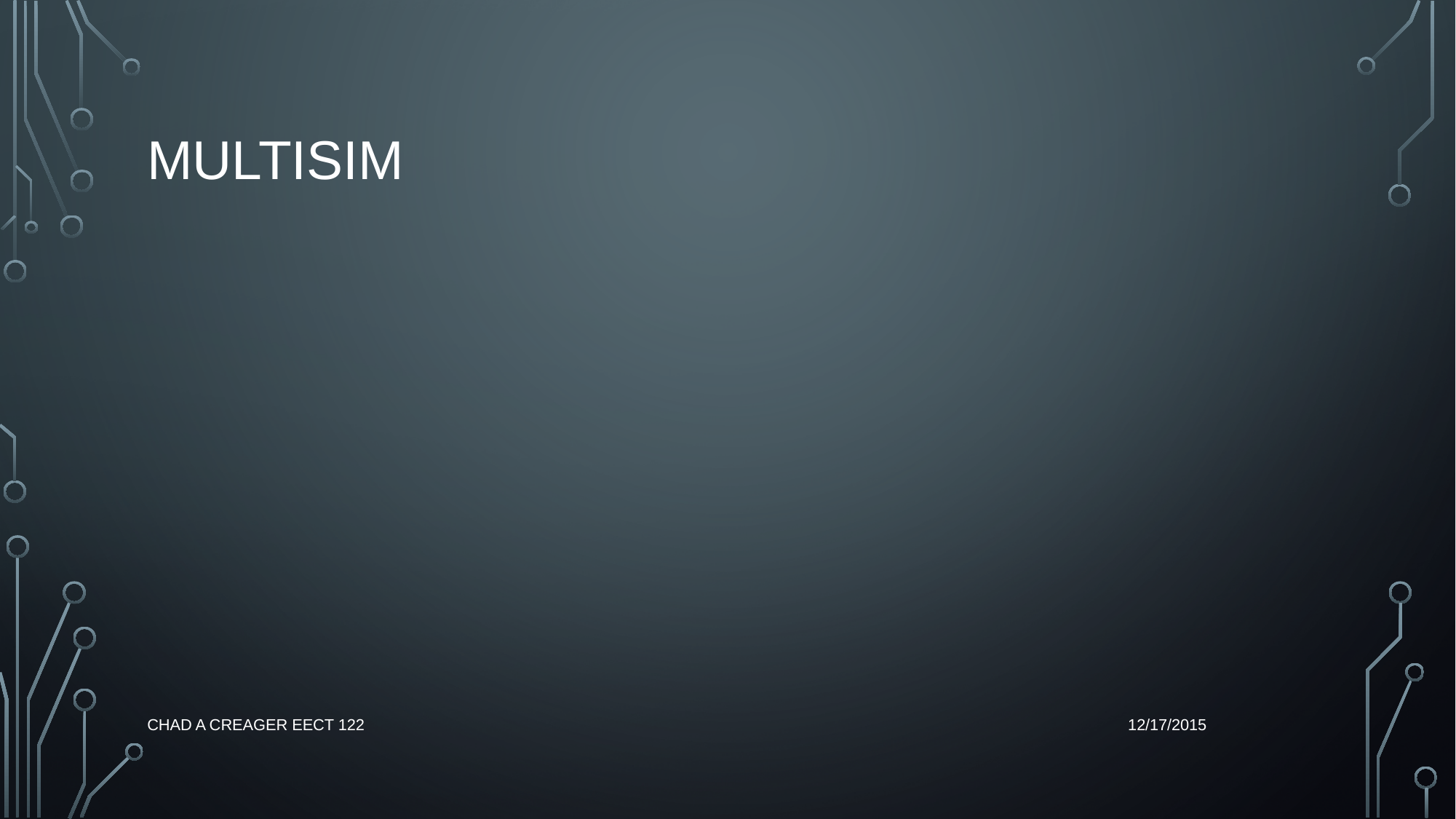

# Multisim

Chad A Creager EECT 122
12/17/2015